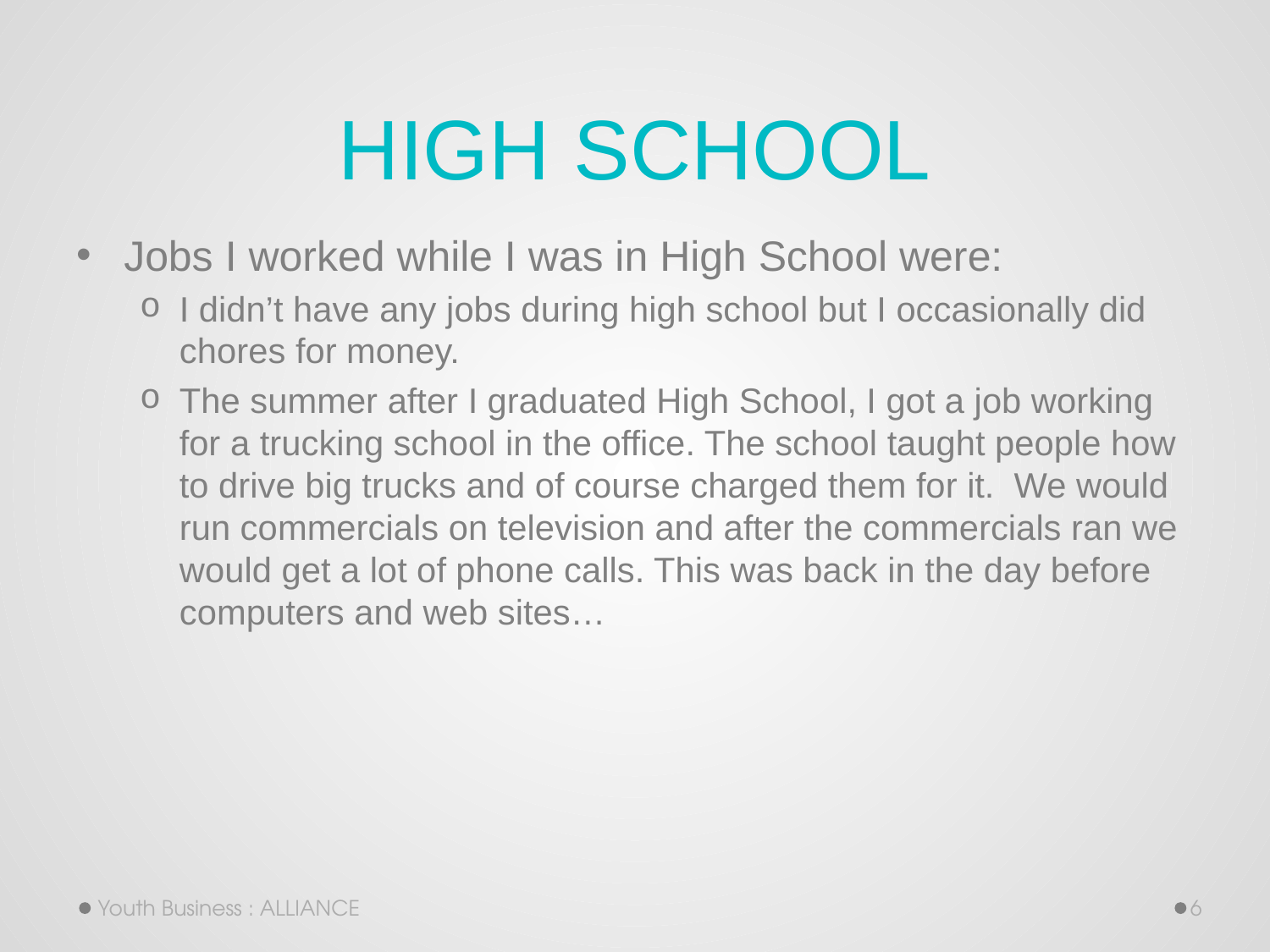

# High School
Jobs I worked while I was in High School were:
I didn’t have any jobs during high school but I occasionally did chores for money.
The summer after I graduated High School, I got a job working for a trucking school in the office. The school taught people how to drive big trucks and of course charged them for it.  We would run commercials on television and after the commercials ran we would get a lot of phone calls. This was back in the day before computers and web sites…

Youth Business : ALLIANCE
6